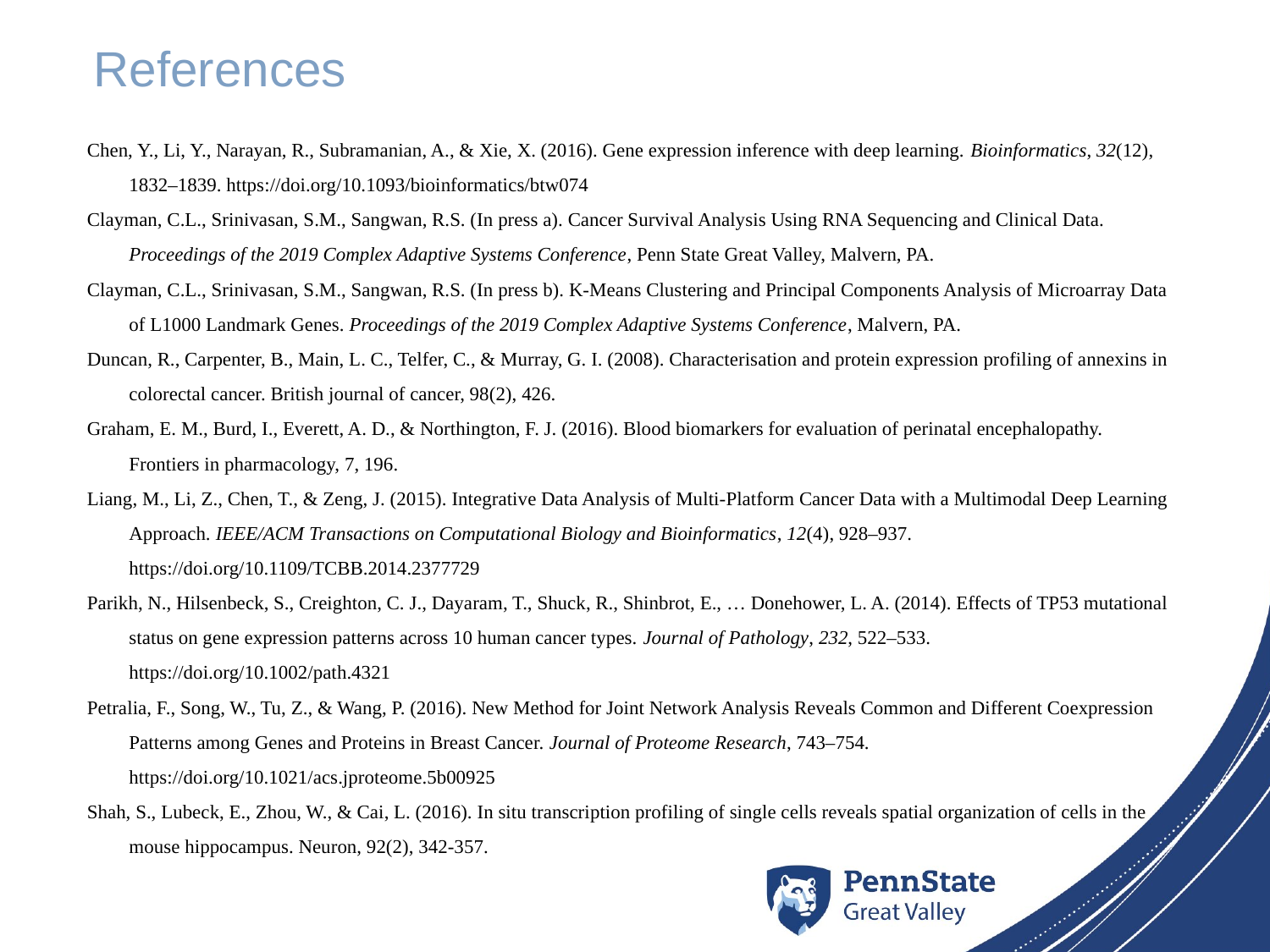

# References

Chen, Y., Li, Y., Narayan, R., Subramanian, A., & Xie, X. (2016). Gene expression inference with deep learning. Bioinformatics, 32(12), 1832–1839. https://doi.org/10.1093/bioinformatics/btw074
Clayman, C.L., Srinivasan, S.M., Sangwan, R.S. (In press a). Cancer Survival Analysis Using RNA Sequencing and Clinical Data. Proceedings of the 2019 Complex Adaptive Systems Conference, Penn State Great Valley, Malvern, PA.
Clayman, C.L., Srinivasan, S.M., Sangwan, R.S. (In press b). K-Means Clustering and Principal Components Analysis of Microarray Data of L1000 Landmark Genes. Proceedings of the 2019 Complex Adaptive Systems Conference, Malvern, PA.
Duncan, R., Carpenter, B., Main, L. C., Telfer, C., & Murray, G. I. (2008). Characterisation and protein expression profiling of annexins in colorectal cancer. British journal of cancer, 98(2), 426.
Graham, E. M., Burd, I., Everett, A. D., & Northington, F. J. (2016). Blood biomarkers for evaluation of perinatal encephalopathy. Frontiers in pharmacology, 7, 196.
Liang, M., Li, Z., Chen, T., & Zeng, J. (2015). Integrative Data Analysis of Multi-Platform Cancer Data with a Multimodal Deep Learning Approach. IEEE/ACM Transactions on Computational Biology and Bioinformatics, 12(4), 928–937. https://doi.org/10.1109/TCBB.2014.2377729
Parikh, N., Hilsenbeck, S., Creighton, C. J., Dayaram, T., Shuck, R., Shinbrot, E., … Donehower, L. A. (2014). Effects of TP53 mutational status on gene expression patterns across 10 human cancer types. Journal of Pathology, 232, 522–533. https://doi.org/10.1002/path.4321
Petralia, F., Song, W., Tu, Z., & Wang, P. (2016). New Method for Joint Network Analysis Reveals Common and Different Coexpression Patterns among Genes and Proteins in Breast Cancer. Journal of Proteome Research, 743–754. https://doi.org/10.1021/acs.jproteome.5b00925
Shah, S., Lubeck, E., Zhou, W., & Cai, L. (2016). In situ transcription profiling of single cells reveals spatial organization of cells in the mouse hippocampus. Neuron, 92(2), 342-357.